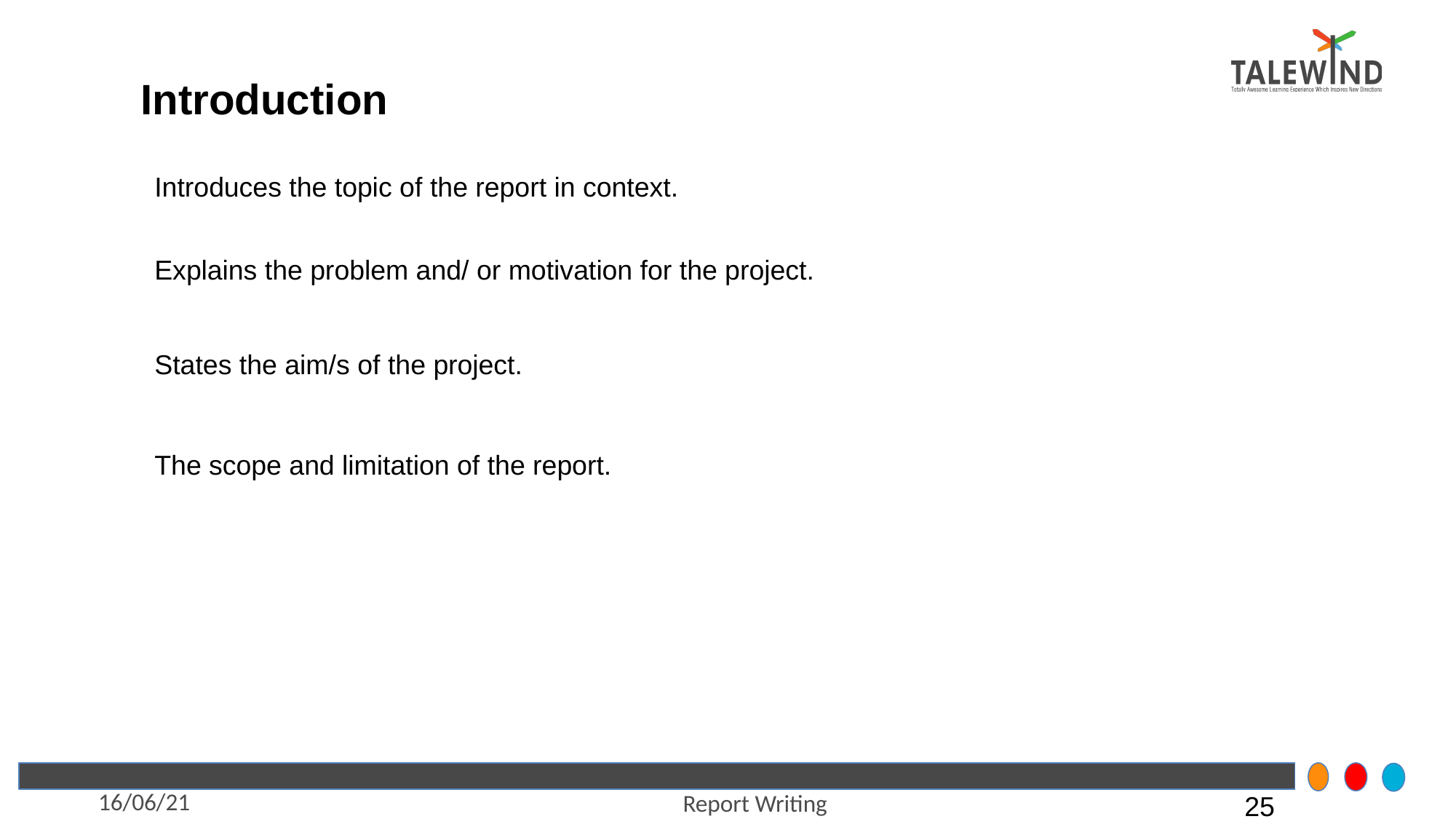

Introduction
Introduces the topic of the report in context.
Explains the problem and/ or motivation for the project.

States the aim/s of the project.
The scope and limitation of the report.
16/06/21
Report Writing
25